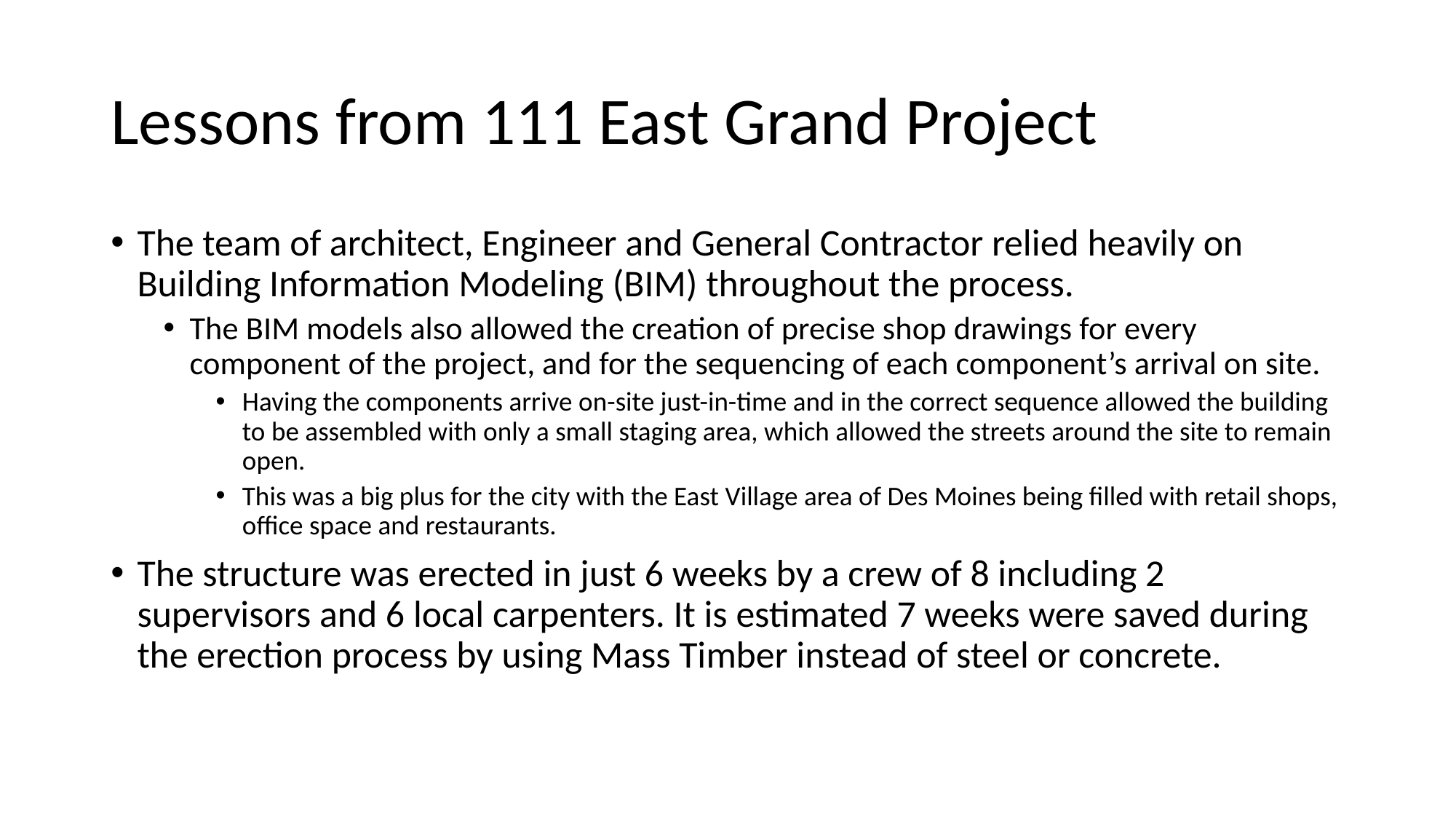

# Lessons from 111 East Grand Project
The team of architect, Engineer and General Contractor relied heavily on Building Information Modeling (BIM) throughout the process.
The BIM models also allowed the creation of precise shop drawings for every component of the project, and for the sequencing of each component’s arrival on site.
Having the components arrive on-site just-in-time and in the correct sequence allowed the building to be assembled with only a small staging area, which allowed the streets around the site to remain open.
This was a big plus for the city with the East Village area of Des Moines being filled with retail shops, office space and restaurants.
The structure was erected in just 6 weeks by a crew of 8 including 2 supervisors and 6 local carpenters. It is estimated 7 weeks were saved during the erection process by using Mass Timber instead of steel or concrete.